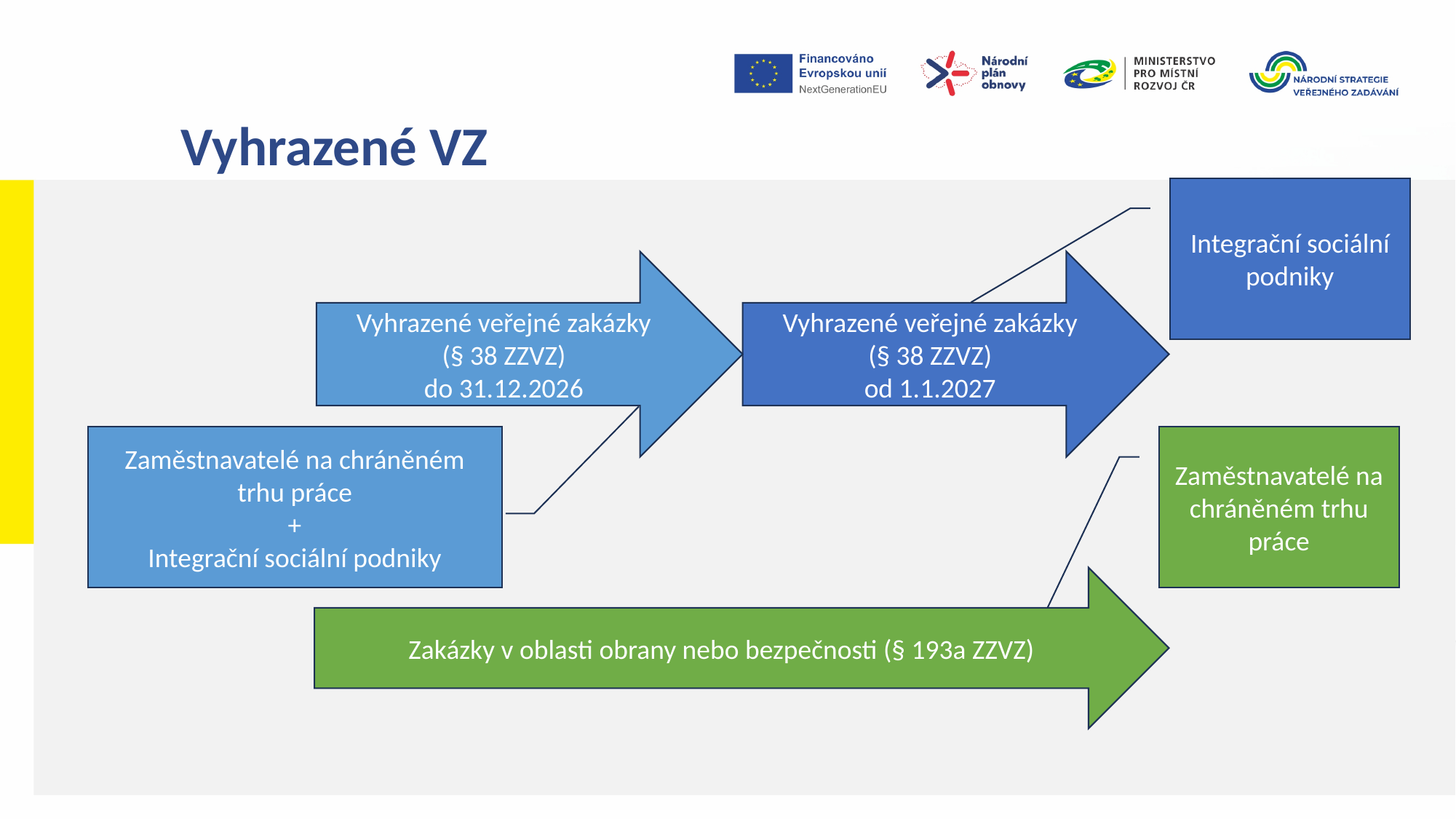

Vyhrazené VZ
Integrační sociální podniky

Vyhrazené veřejné zakázky
(§ 38 ZZVZ)
do 31.12.2026
Vyhrazené veřejné zakázky
(§ 38 ZZVZ)
od 1.1.2027
Zaměstnavatelé na chráněném trhu práce
+
Integrační sociální podniky
Zaměstnavatelé na chráněném trhu práce
Zakázky v oblasti obrany nebo bezpečnosti (§ 193a ZZVZ)